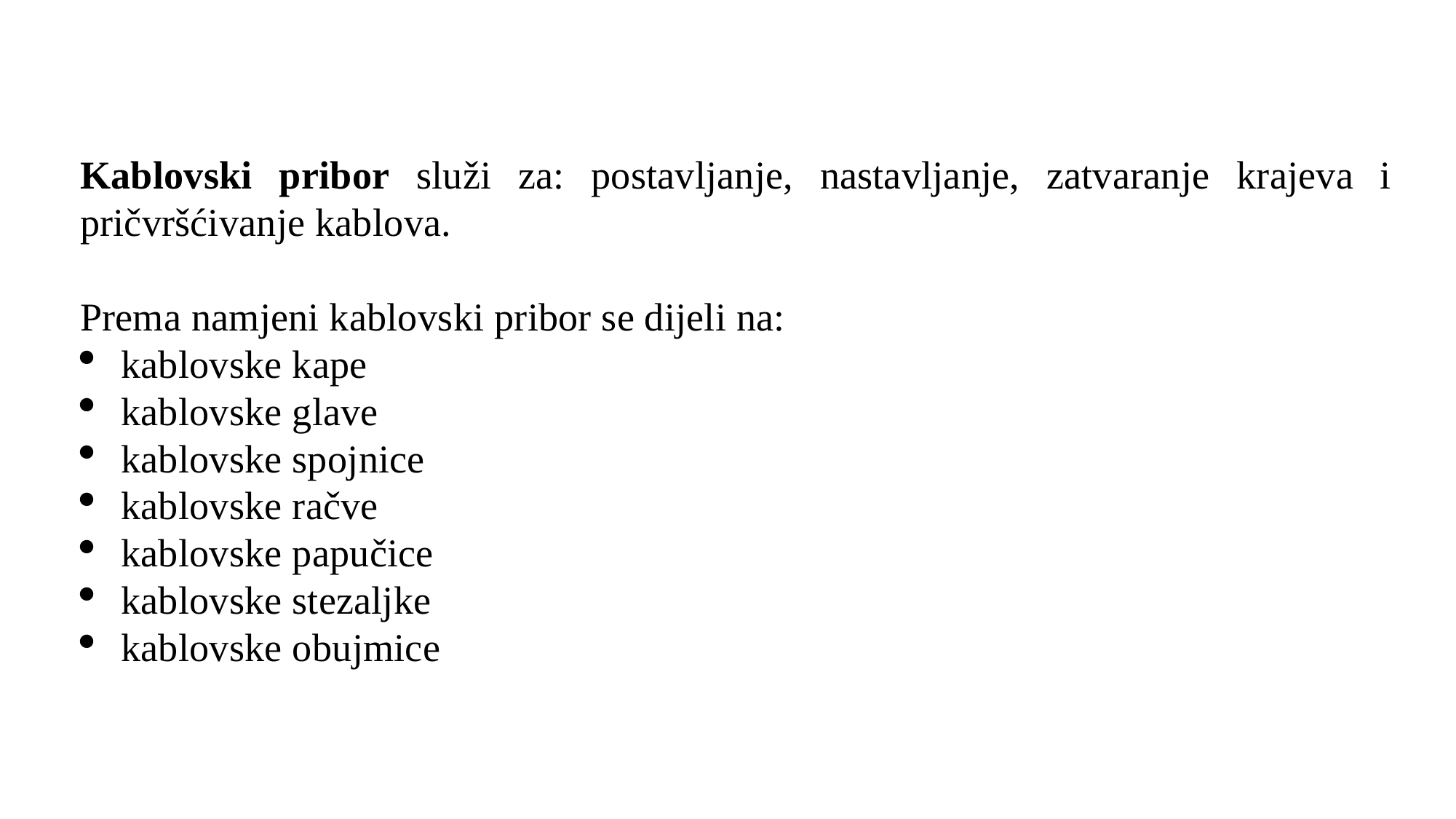

Kablovski pribor služi za: postavljanje, nastavljanje, zatvaranje krajeva i pričvršćivanje kablova.

Prema namjeni kablovski pribor se dijeli na:
kablovske kape
kablovske glave
kablovske spojnice
kablovske račve
kablovske papučice
kablovske stezaljke
kablovske obujmice